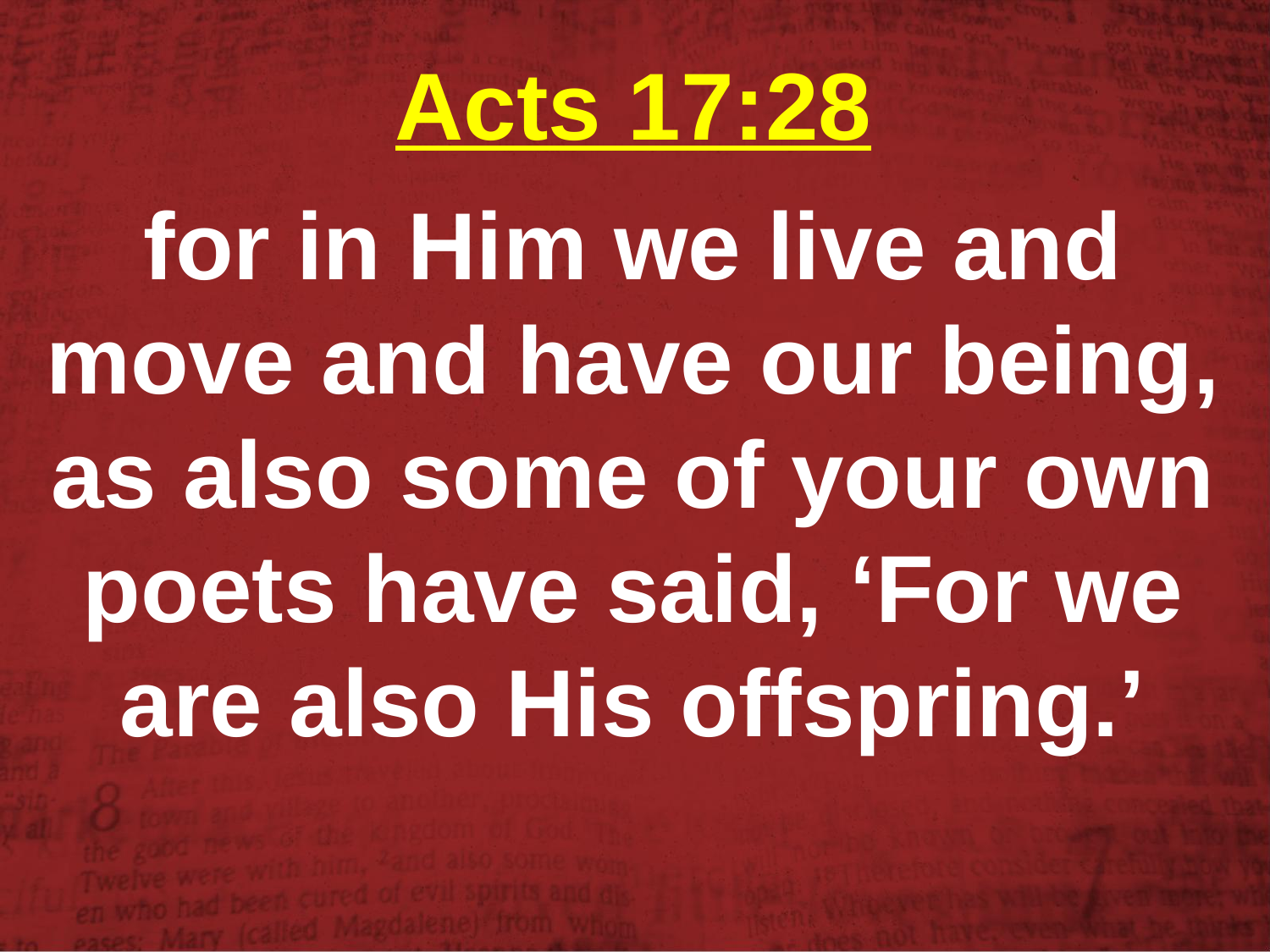

Acts 17:28

for in Him we live and move and have our being, as also some of your own poets have said, ‘For we are also His offspring.’